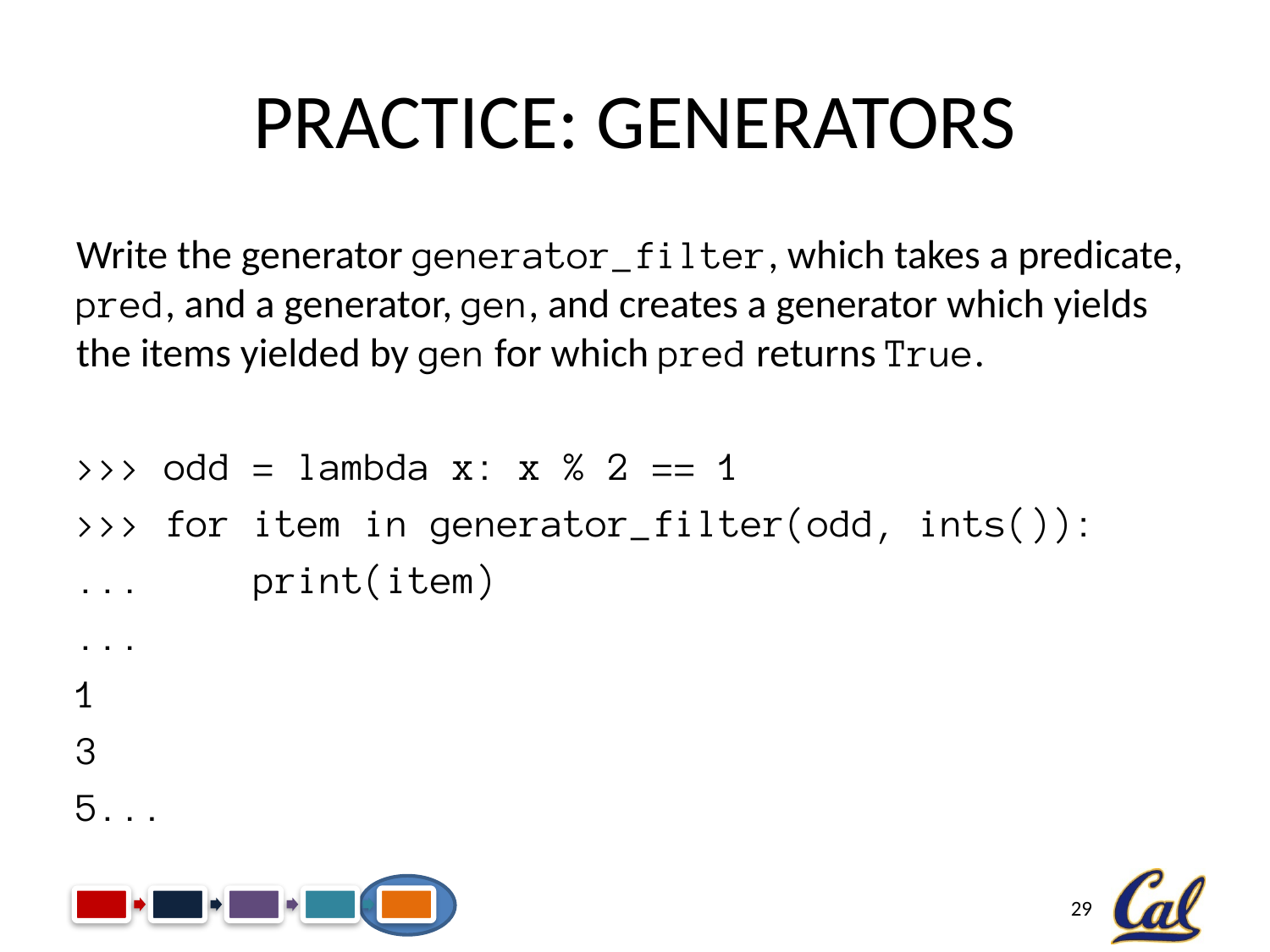

# Practice: Generators
Write the generator generator_filter, which takes a predicate, pred, and a generator, gen, and creates a generator which yields the items yielded by gen for which pred returns True.

>>> odd = lambda x: x % 2 == 1
>>> for item in generator_filter(odd, ints()):
...     print(item)
...
1
3
5...